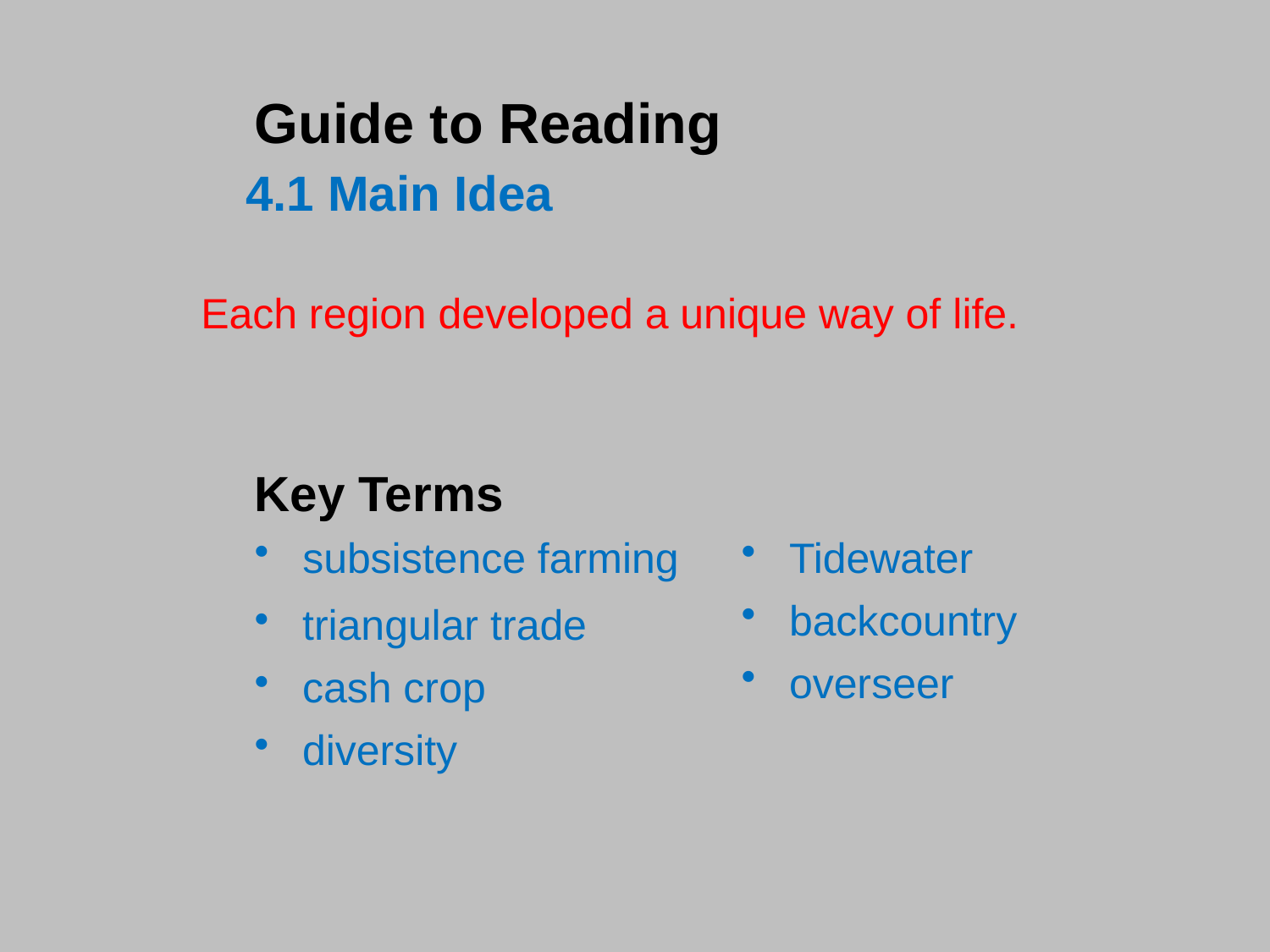

Guide to Reading
4.1 Main Idea
Each region developed a unique way of life.
#
Key Terms
subsistence farming
Tidewater
backcountry
overseer
triangular trade
cash crop
diversity